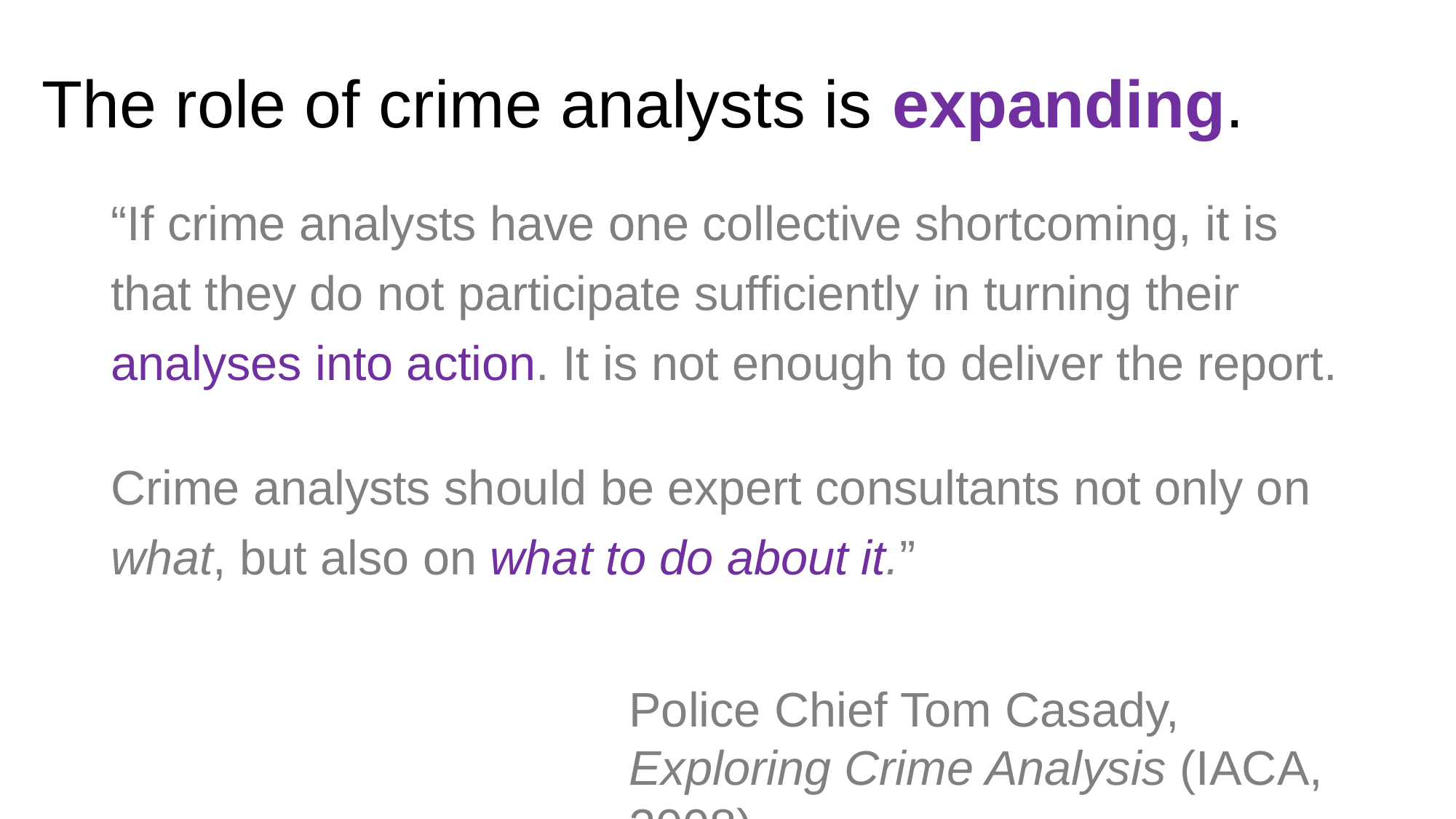

# The role of crime analysts is expanding.
“If crime analysts have one collective shortcoming, it is that they do not participate sufficiently in turning their analyses into action. It is not enough to deliver the report.

Crime analysts should be expert consultants not only on what, but also on what to do about it.”

Police Chief Tom Casady,
Exploring Crime Analysis (IACA, 2008)